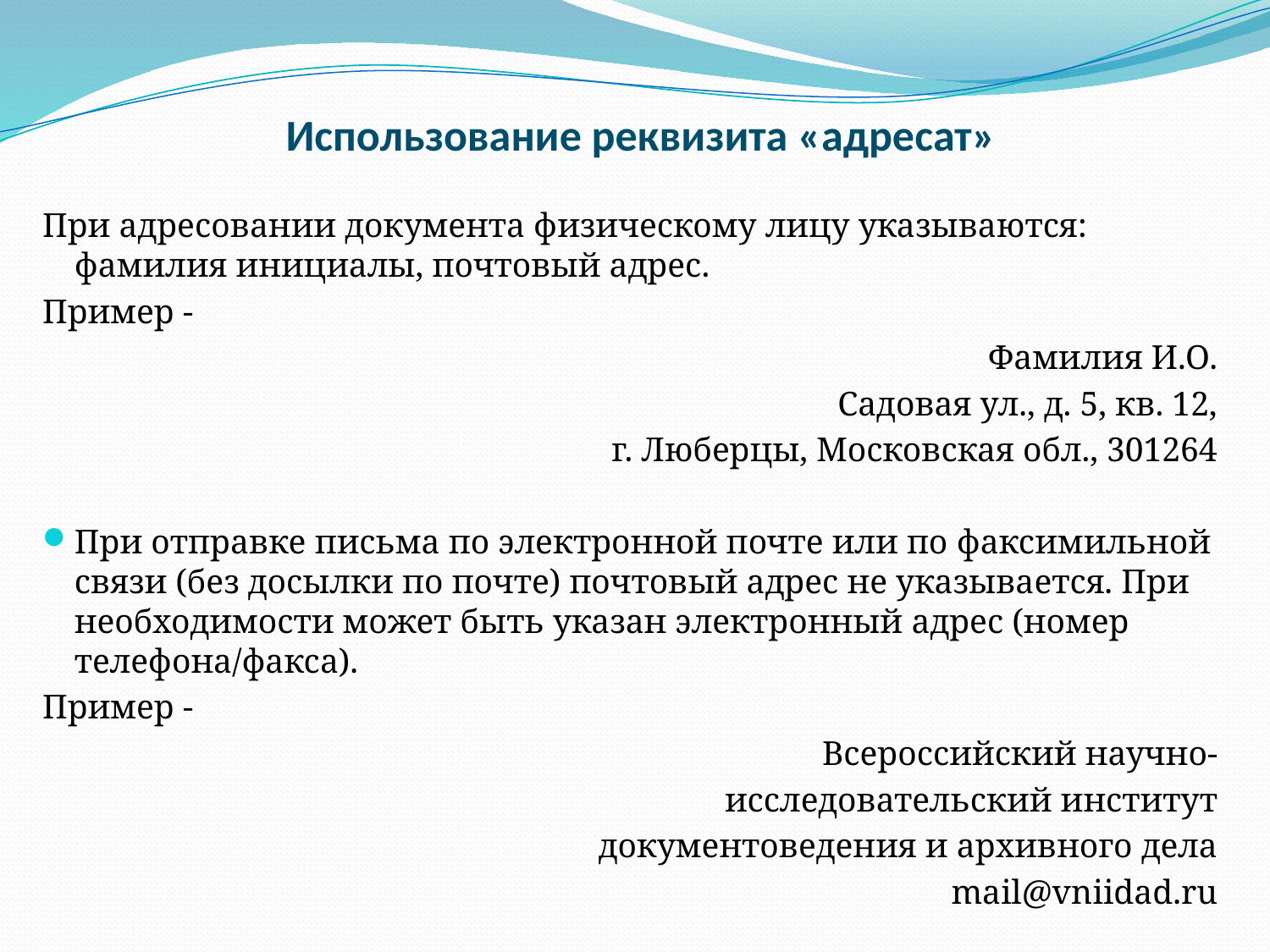

# Использование реквизита «адресат»
При адресовании документа физическому лицу указываются: фамилия инициалы, почтовый адрес.
Пример -
Фамилия И.О.
Садовая ул., д. 5, кв. 12,
г. Люберцы, Московская обл., 301264

При отправке письма по электронной почте или по факсимильной связи (без досылки по почте) почтовый адрес не указывается. При необходимости может быть указан электронный адрес (номер телефона/факса).
Пример -
      Всероссийский научно-
       исследовательский институт
    документоведения и архивного дела
             mail@vniidad.ru